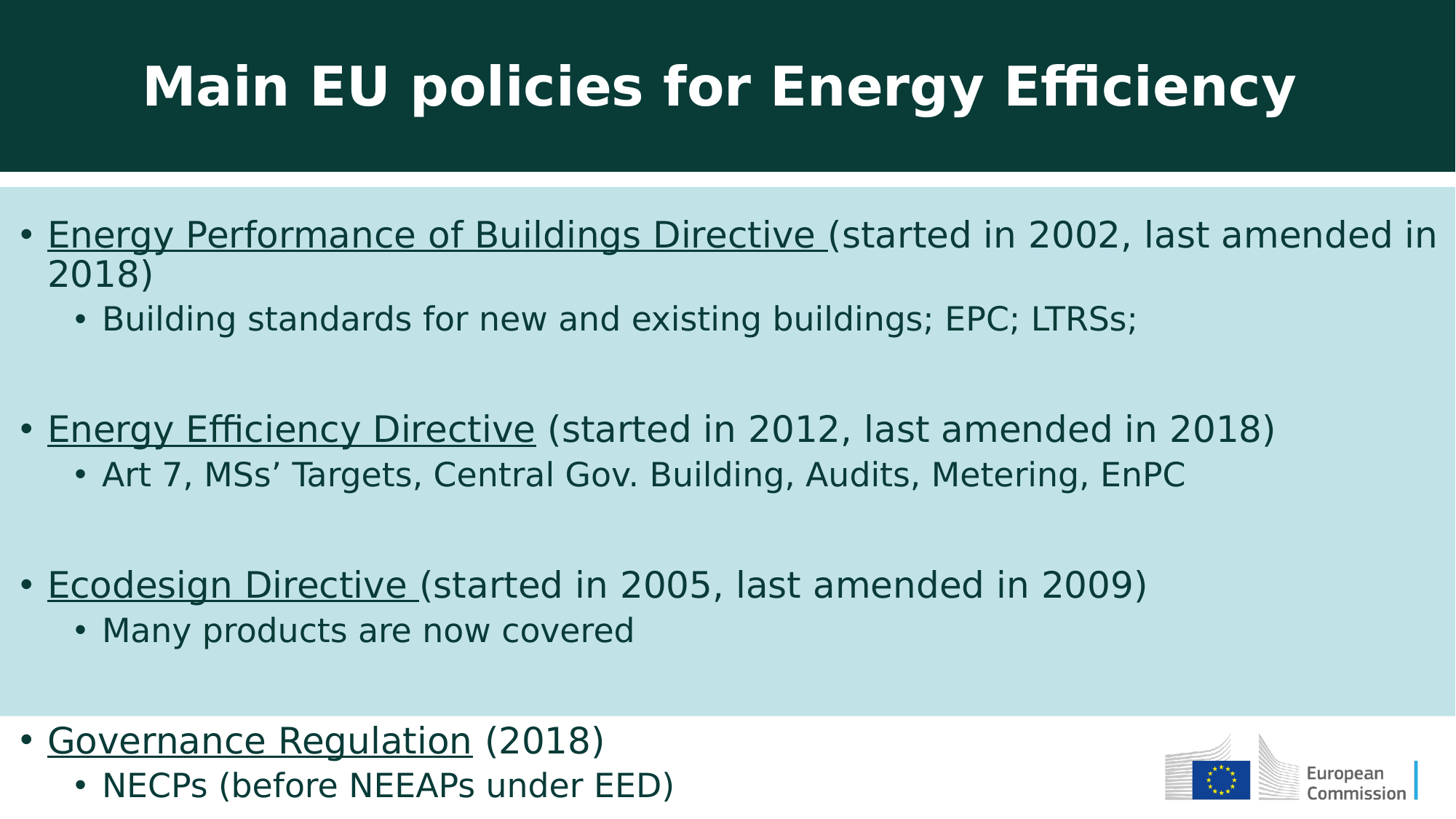

Main EU policies for Energy Efficiency
Energy Performance of Buildings Directive (started in 2002, last amended in 2018)
Building standards for new and existing buildings; EPC; LTRSs;

Energy Efficiency Directive (started in 2012, last amended in 2018)
Art 7, MSs’ Targets, Central Gov. Building, Audits, Metering, EnPC

Ecodesign Directive (started in 2005, last amended in 2009)
Many products are now covered

Governance Regulation (2018)
NECPs (before NEEAPs under EED)